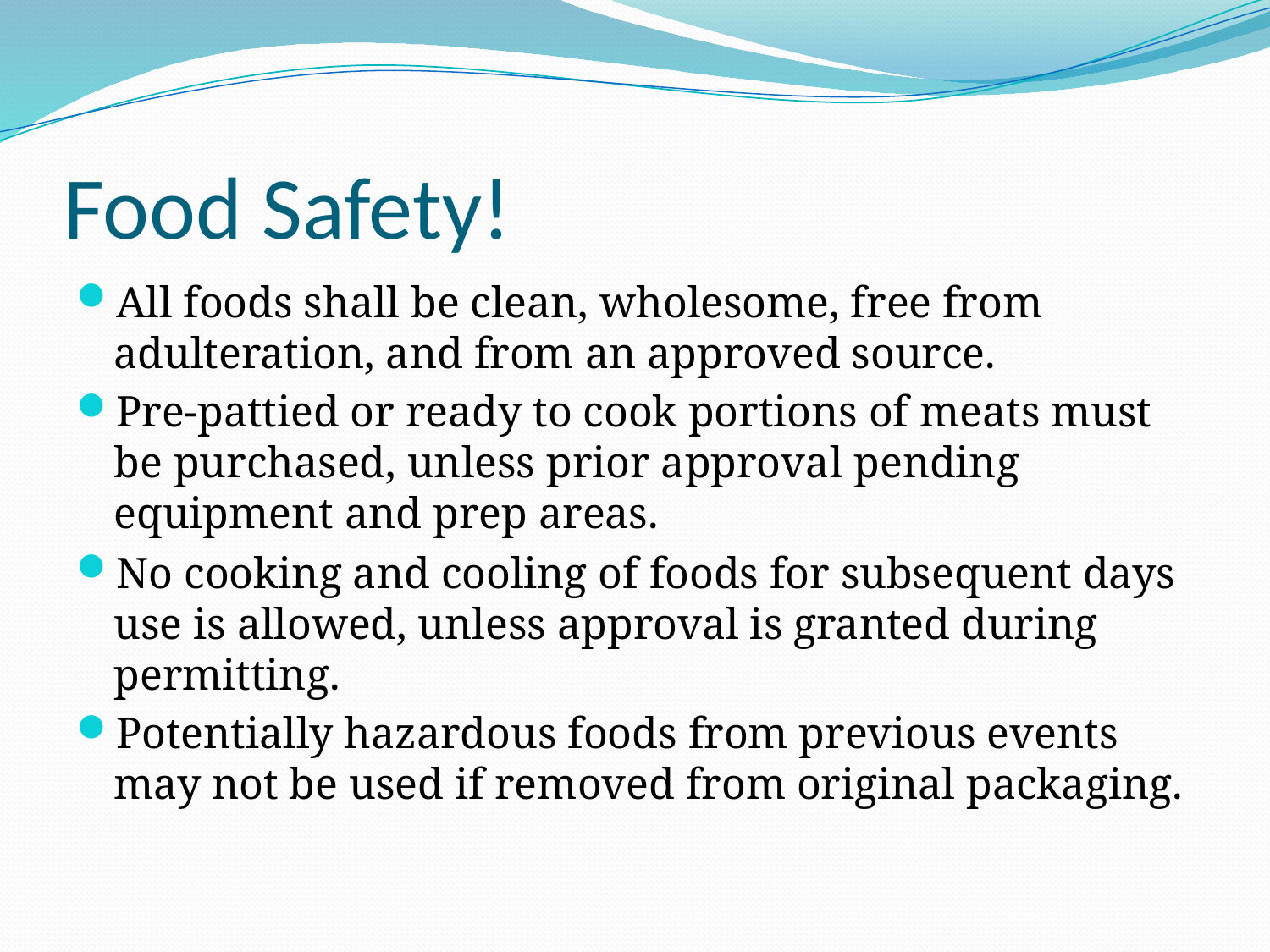

# Food Safety!
All foods shall be clean, wholesome, free from adulteration, and from an approved source.
Pre-pattied or ready to cook portions of meats must be purchased, unless prior approval pending equipment and prep areas.
No cooking and cooling of foods for subsequent days use is allowed, unless approval is granted during permitting.
Potentially hazardous foods from previous events may not be used if removed from original packaging.